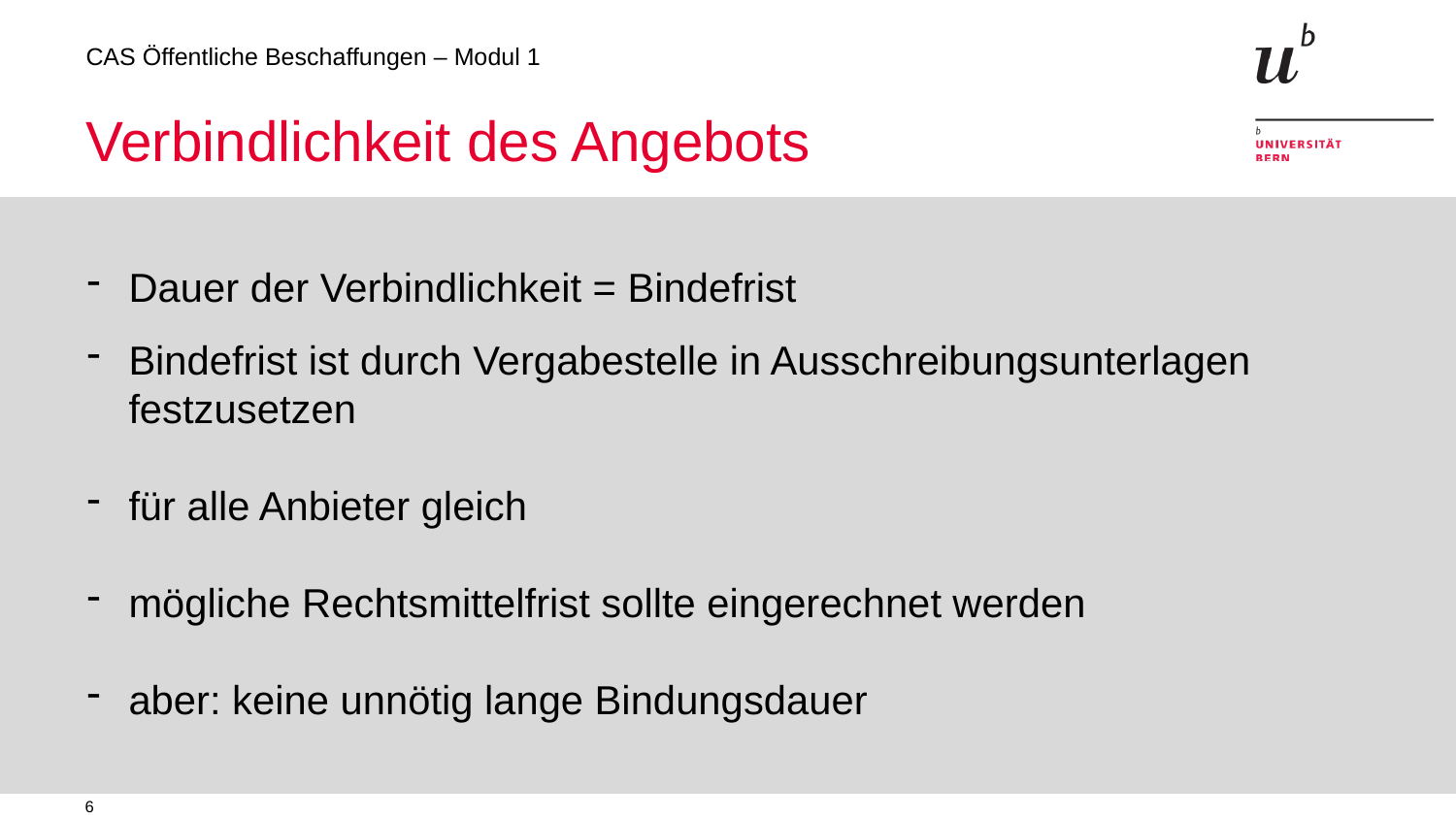

# Verbindlichkeit des Angebots
Dauer der Verbindlichkeit = Bindefrist
Bindefrist ist durch Vergabestelle in Ausschreibungsunterlagen festzusetzen
für alle Anbieter gleich
mögliche Rechtsmittelfrist sollte eingerechnet werden
aber: keine unnötig lange Bindungsdauer